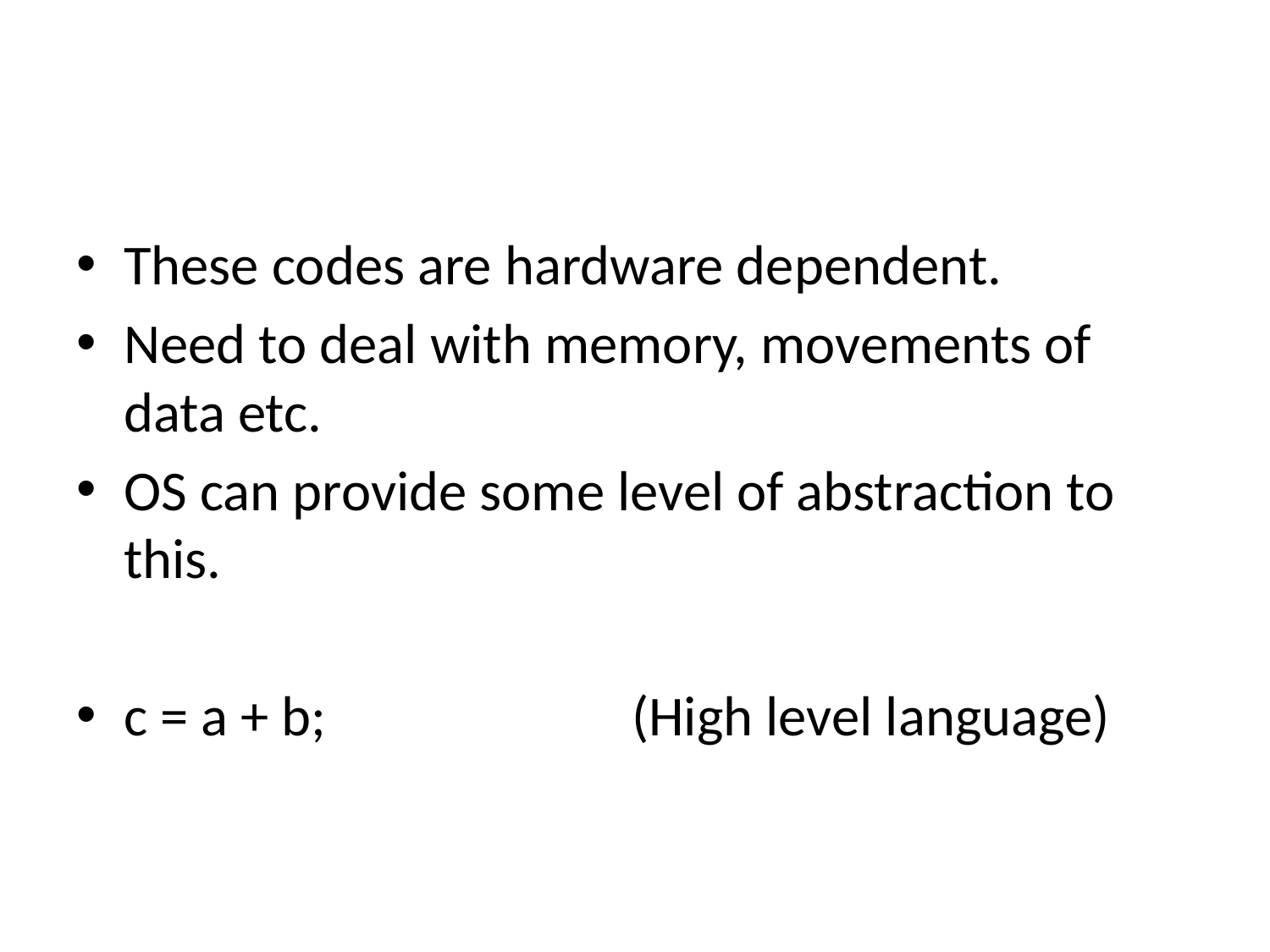

#
These codes are hardware dependent.
Need to deal with memory, movements of data etc.
OS can provide some level of abstraction to this.

c = a + b;   			(High level language)